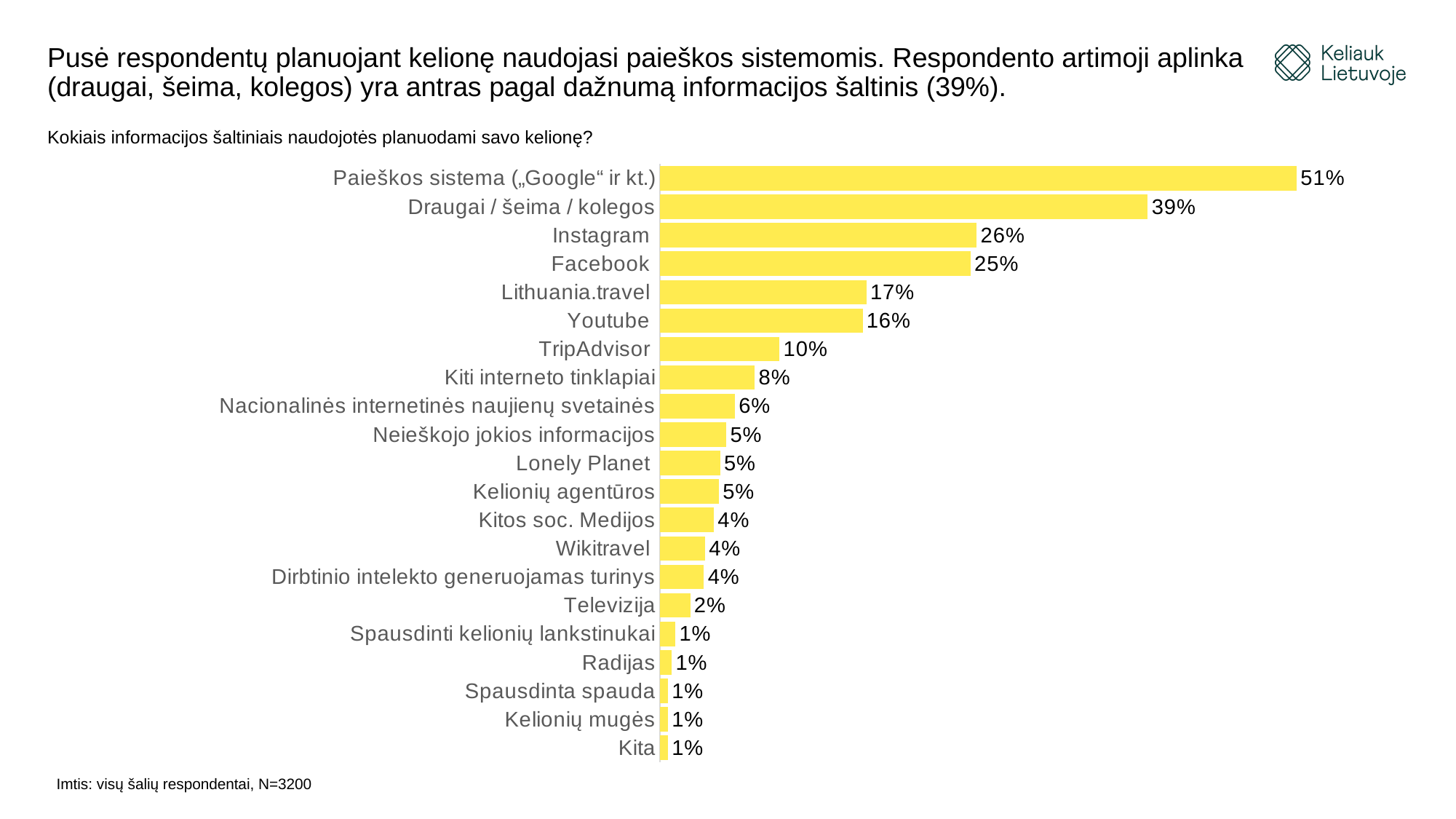

# Pusė respondentų planuojant kelionę naudojasi paieškos sistemomis. Respondento artimoji aplinka (draugai, šeima, kolegos) yra antras pagal dažnumą informacijos šaltinis (39%).
Kokiais informacijos šaltiniais naudojotės planuodami savo kelionę?

### Chart

| Category |  |
|---|---|
| Kita | 0.006 |
| Kelionių mugės | 0.006 |
| Spausdinta spauda | 0.006 |
| Radijas | 0.009 |
| Spausdinti kelionių lankstinukai | 0.012 |
| Televizija | 0.024 |
| Dirbtinio intelekto generuojamas turinys | 0.035 |
| Wikitravel  | 0.036 |
| Kitos soc. Medijos | 0.043 |
| Kelionių agentūros | 0.047 |
| Lonely Planet  | 0.048 |
| Neieškojo jokios informacijos | 0.053 |
| Nacionalinės internetinės naujienų svetainės | 0.06 |
| Kiti interneto tinklapiai | 0.076 |
| TripAdvisor  | 0.096 |
| Youtube  | 0.163 |
| Lithuania.travel  | 0.166 |
| Facebook  | 0.25 |
| Instagram  | 0.255 |
| Draugai / šeima / kolegos | 0.393 |
| Paieškos sistema („Google“ ir kt.) | 0.513 |
Imtis: visų šalių respondentai, N=3200